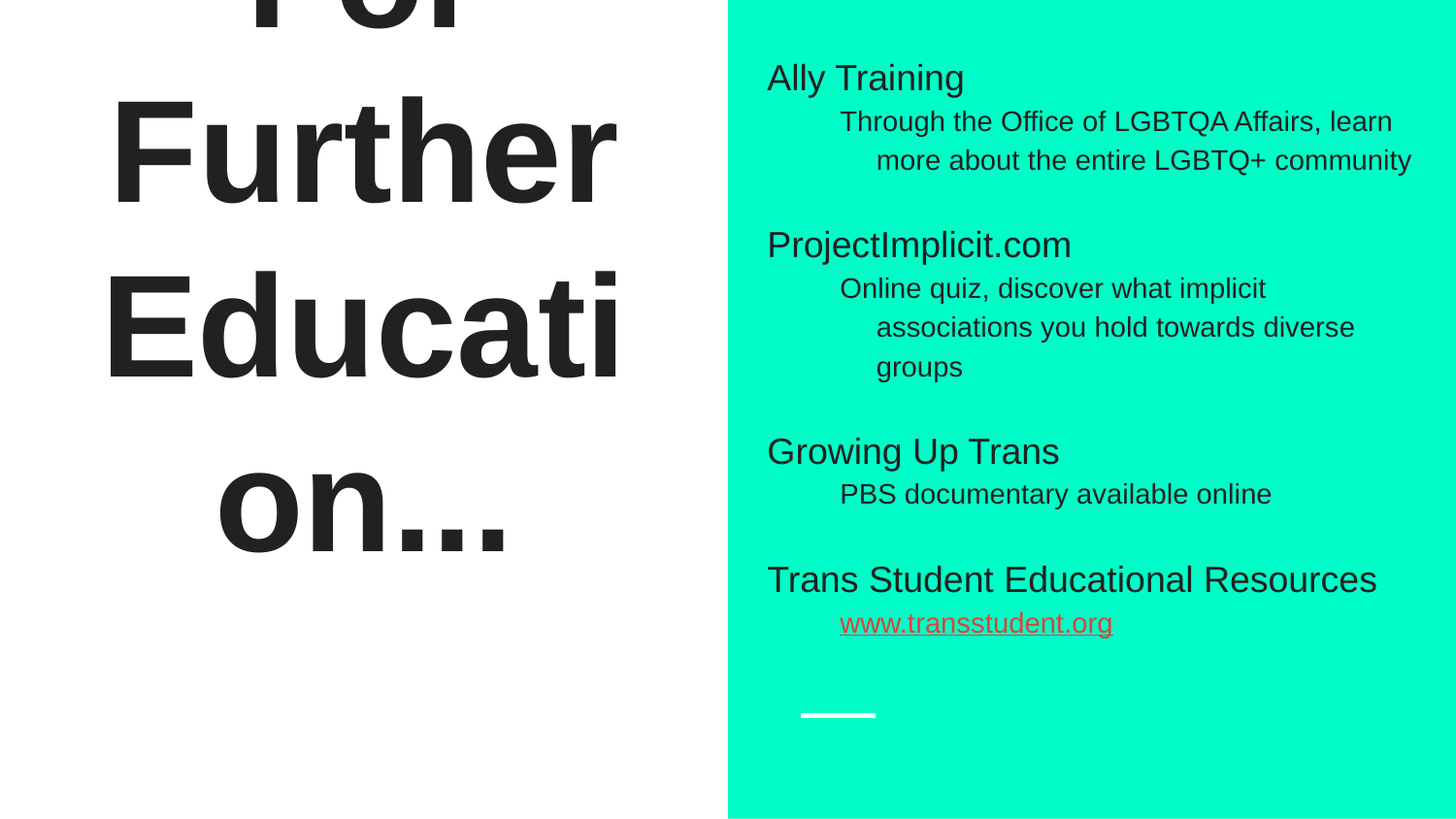

Ally Training
Through the Office of LGBTQA Affairs, learn more about the entire LGBTQ+ community

ProjectImplicit.com
Online quiz, discover what implicit associations you hold towards diverse groups

Growing Up Trans
PBS documentary available online

Trans Student Educational Resources
www.transstudent.org

# For Further Education...